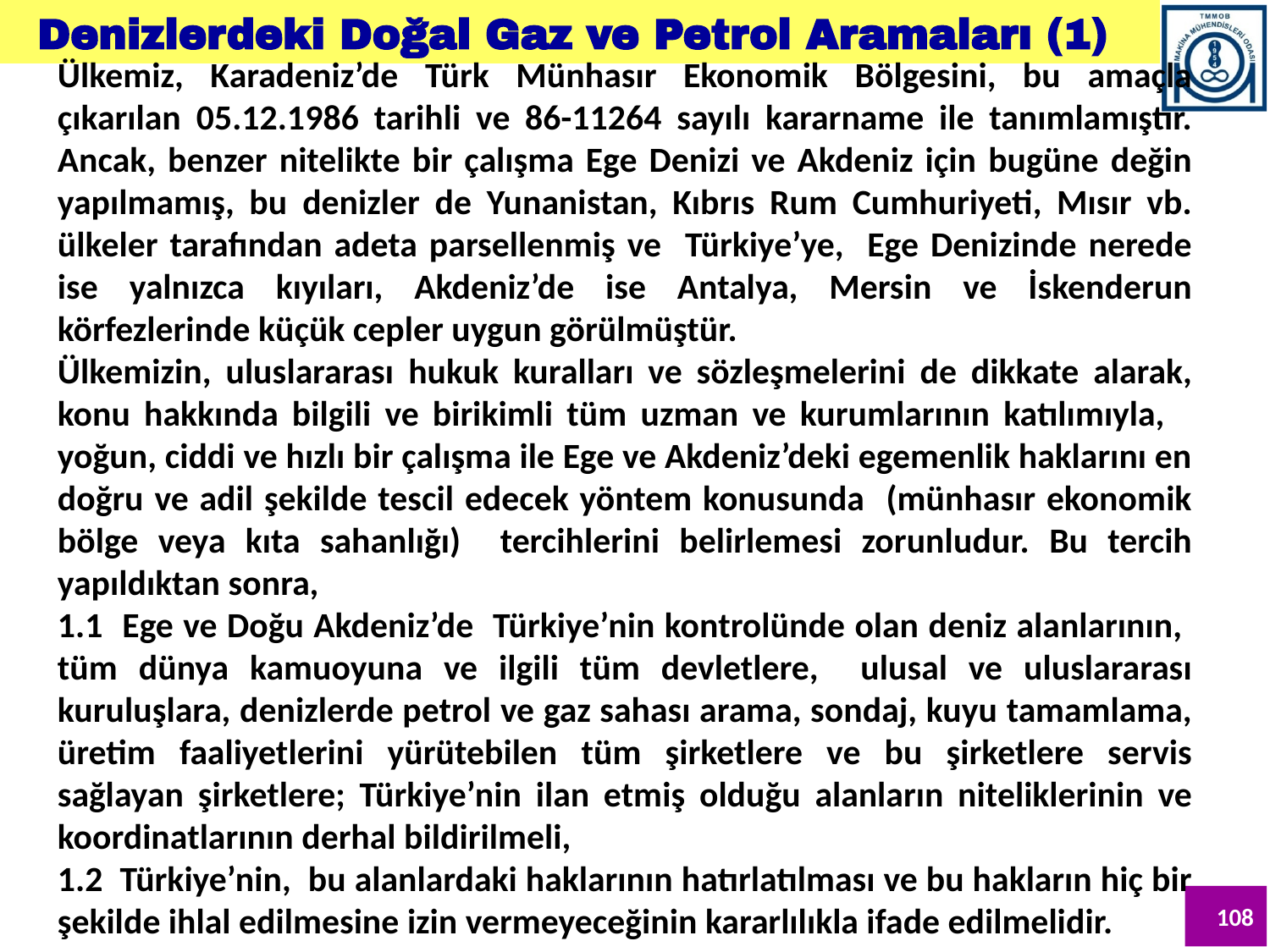

Denizlerdeki Doğal Gaz ve Petrol Aramaları (1)
Ülkemiz, Karadeniz’de Türk Münhasır Ekonomik Bölgesini, bu amaçla çıkarılan 05.12.1986 tarihli ve 86-11264 sayılı kararname ile tanımlamıştır. Ancak, benzer nitelikte bir çalışma Ege Denizi ve Akdeniz için bugüne değin yapılmamış, bu denizler de Yunanistan, Kıbrıs Rum Cumhuriyeti, Mısır vb. ülkeler tarafından adeta parsellenmiş ve  Türkiye’ye,  Ege Denizinde nerede ise yalnızca kıyıları, Akdeniz’de ise Antalya, Mersin ve İskenderun körfezlerinde küçük cepler uygun görülmüştür.
Ülkemizin, uluslararası hukuk kuralları ve sözleşmelerini de dikkate alarak, konu hakkında bilgili ve birikimli tüm uzman ve kurumlarının katılımıyla,   yoğun, ciddi ve hızlı bir çalışma ile Ege ve Akdeniz’deki egemenlik haklarını en doğru ve adil şekilde tescil edecek yöntem konusunda  (münhasır ekonomik bölge veya kıta sahanlığı)  tercihlerini belirlemesi zorunludur. Bu tercih yapıldıktan sonra,
1.1  Ege ve Doğu Akdeniz’de  Türkiye’nin kontrolünde olan deniz alanlarının,  tüm dünya kamuoyuna ve ilgili tüm devletlere,  ulusal ve uluslararası kuruluşlara, denizlerde petrol ve gaz sahası arama, sondaj, kuyu tamamlama, üretim faaliyetlerini yürütebilen tüm şirketlere ve bu şirketlere servis sağlayan şirketlere; Türkiye’nin ilan etmiş olduğu alanların niteliklerinin ve koordinatlarının derhal bildirilmeli,
1.2  Türkiye’nin,  bu alanlardaki haklarının hatırlatılması ve bu hakların hiç bir şekilde ihlal edilmesine izin vermeyeceğinin kararlılıkla ifade edilmelidir.

108